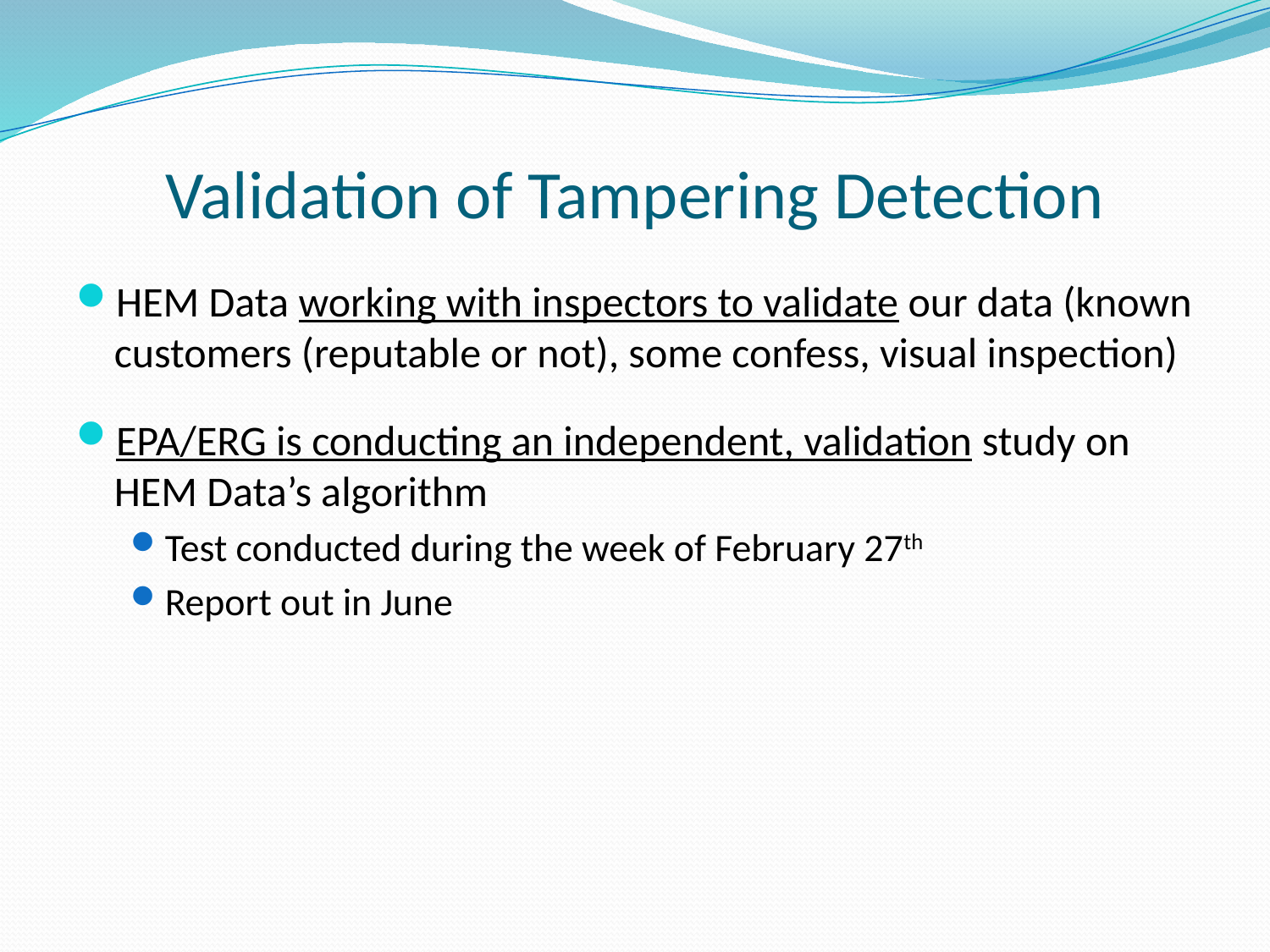

# Validation of Tampering Detection
HEM Data working with inspectors to validate our data (known customers (reputable or not), some confess, visual inspection)
EPA/ERG is conducting an independent, validation study on HEM Data’s algorithm
Test conducted during the week of February 27th
Report out in June